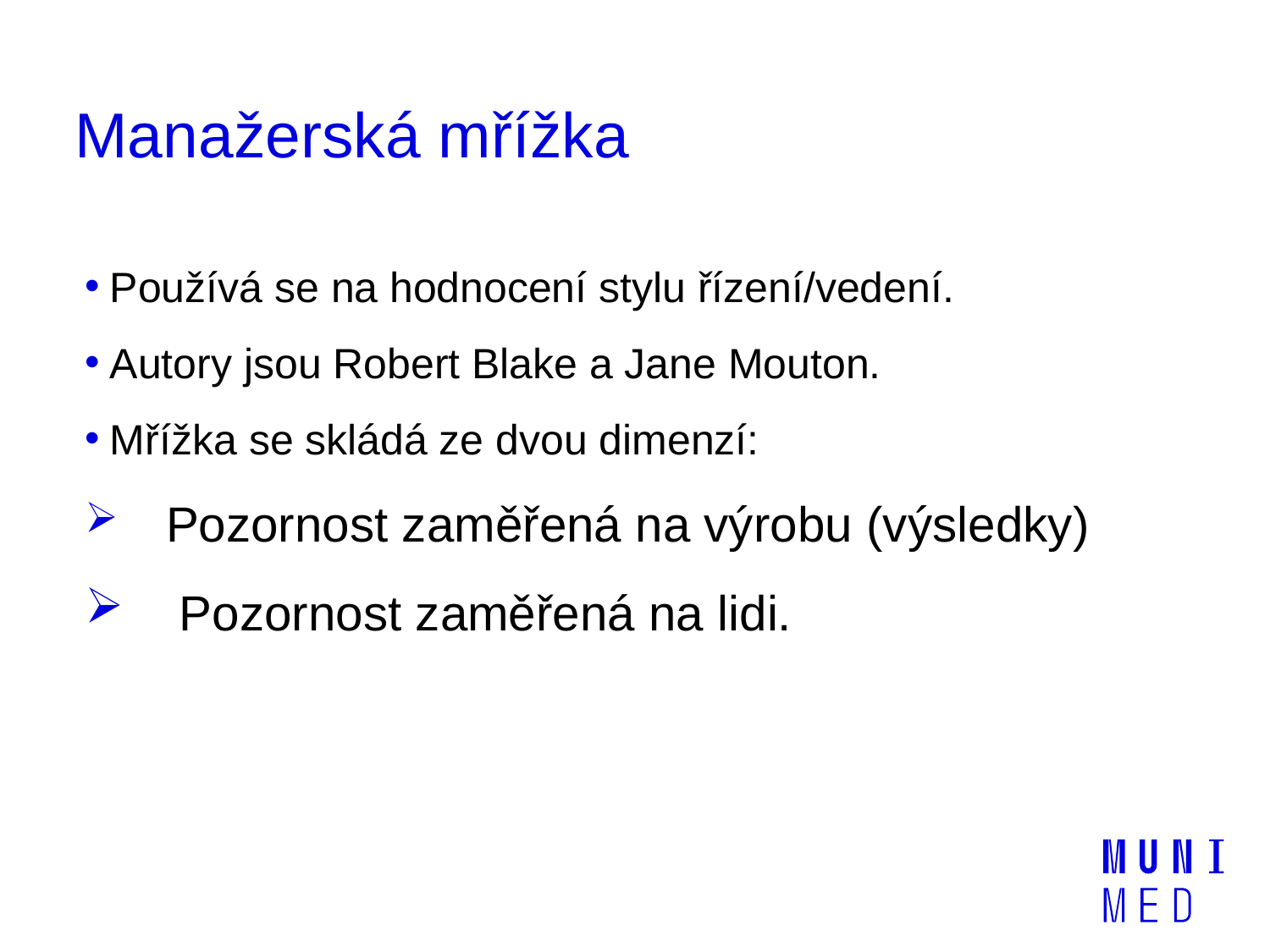

# Manažerská mřížka
Používá se na hodnocení stylu řízení/vedení.
Autory jsou Robert Blake a Jane Mouton.
Mřížka se skládá ze dvou dimenzí:
    Pozornost zaměřená na výrobu (výsledky)
    Pozornost zaměřená na lidi.